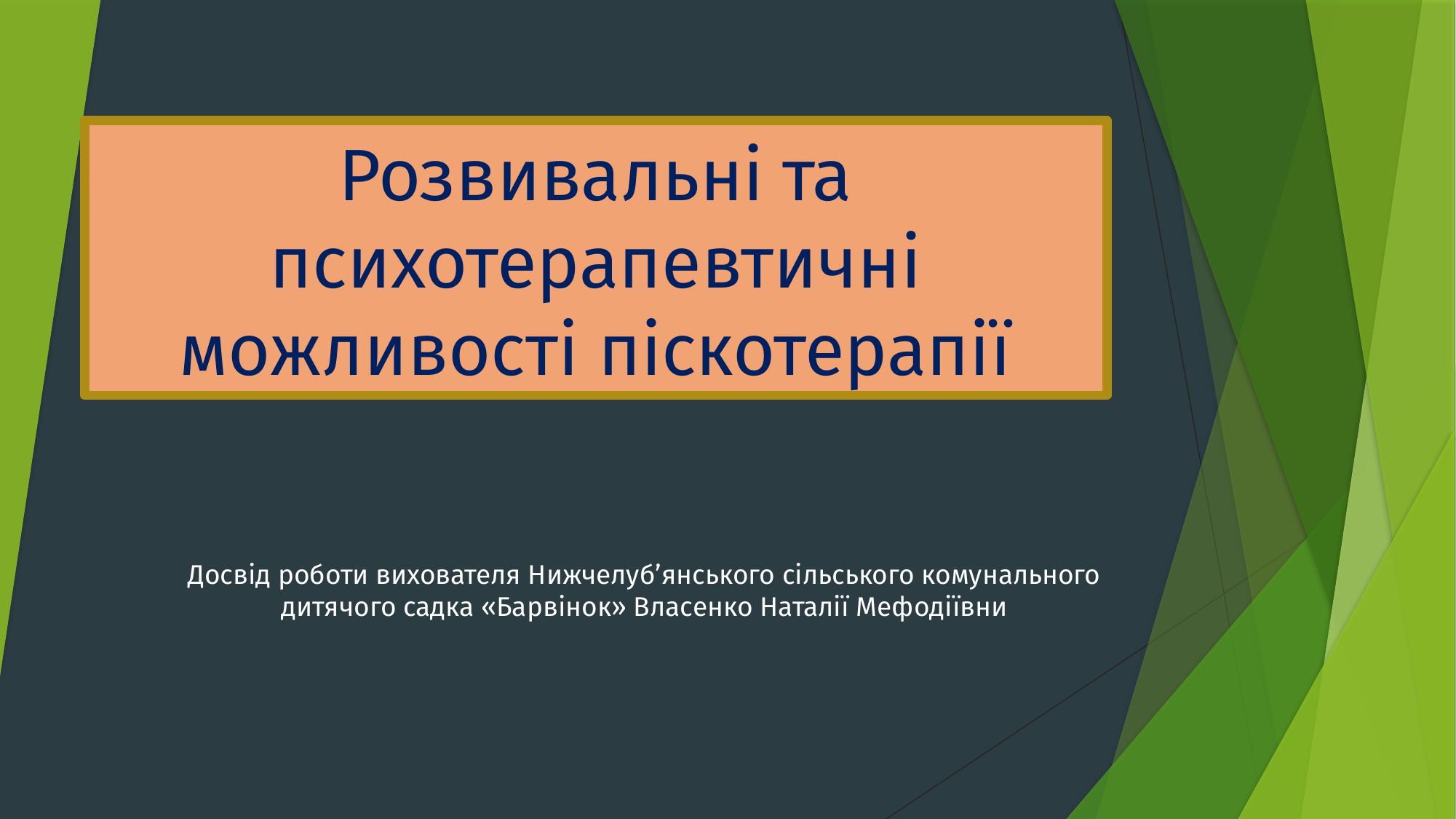

# Розвивальні та психотерапевтичні можливості піскотерапії
Досвід роботи вихователя Нижчелуб’янського сільського комунального дитячого садка «Барвінок» Власенко Наталії Мефодіївни